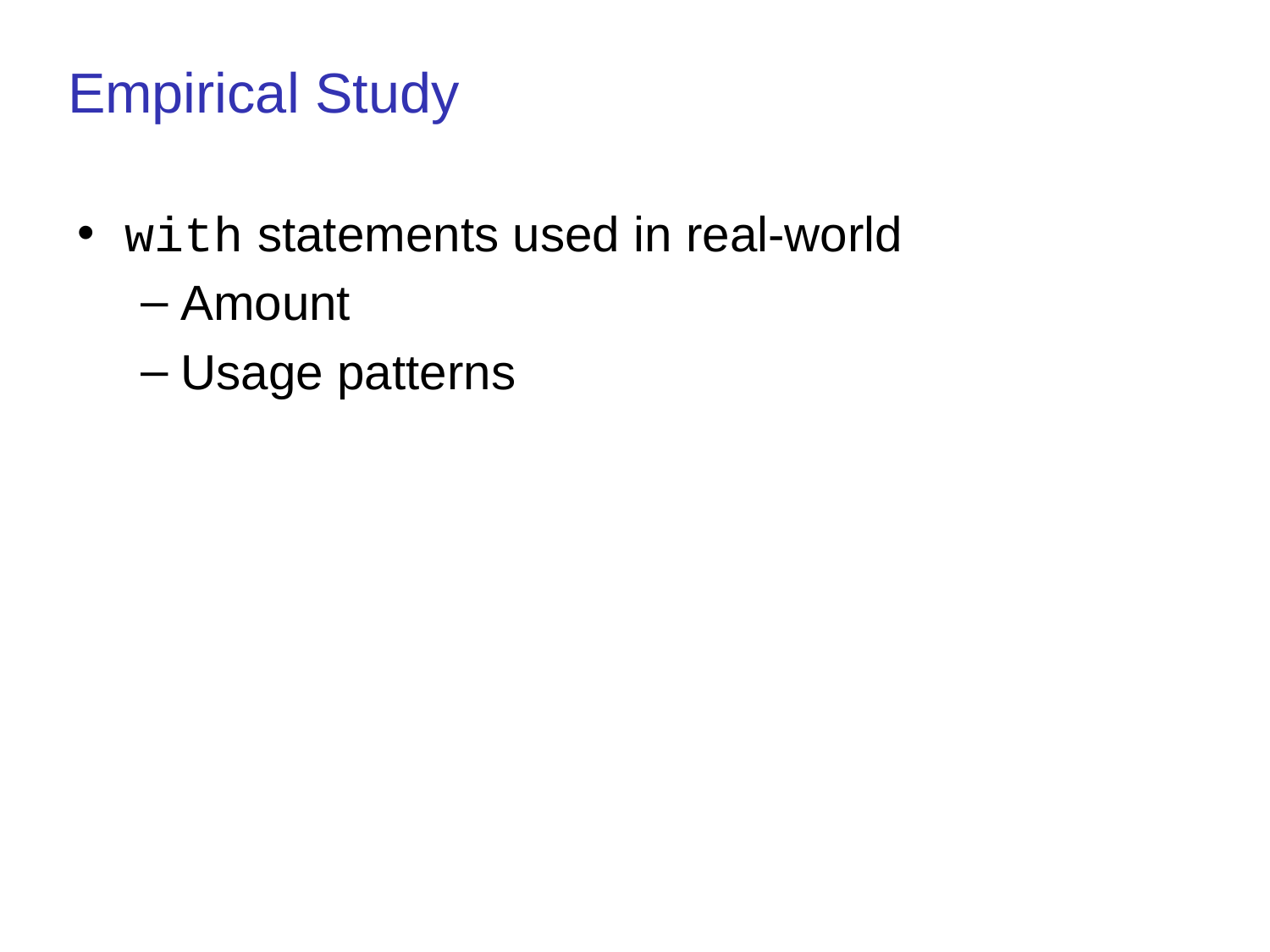

# Empirical Study
with statements used in real-world
Amount
Usage patterns